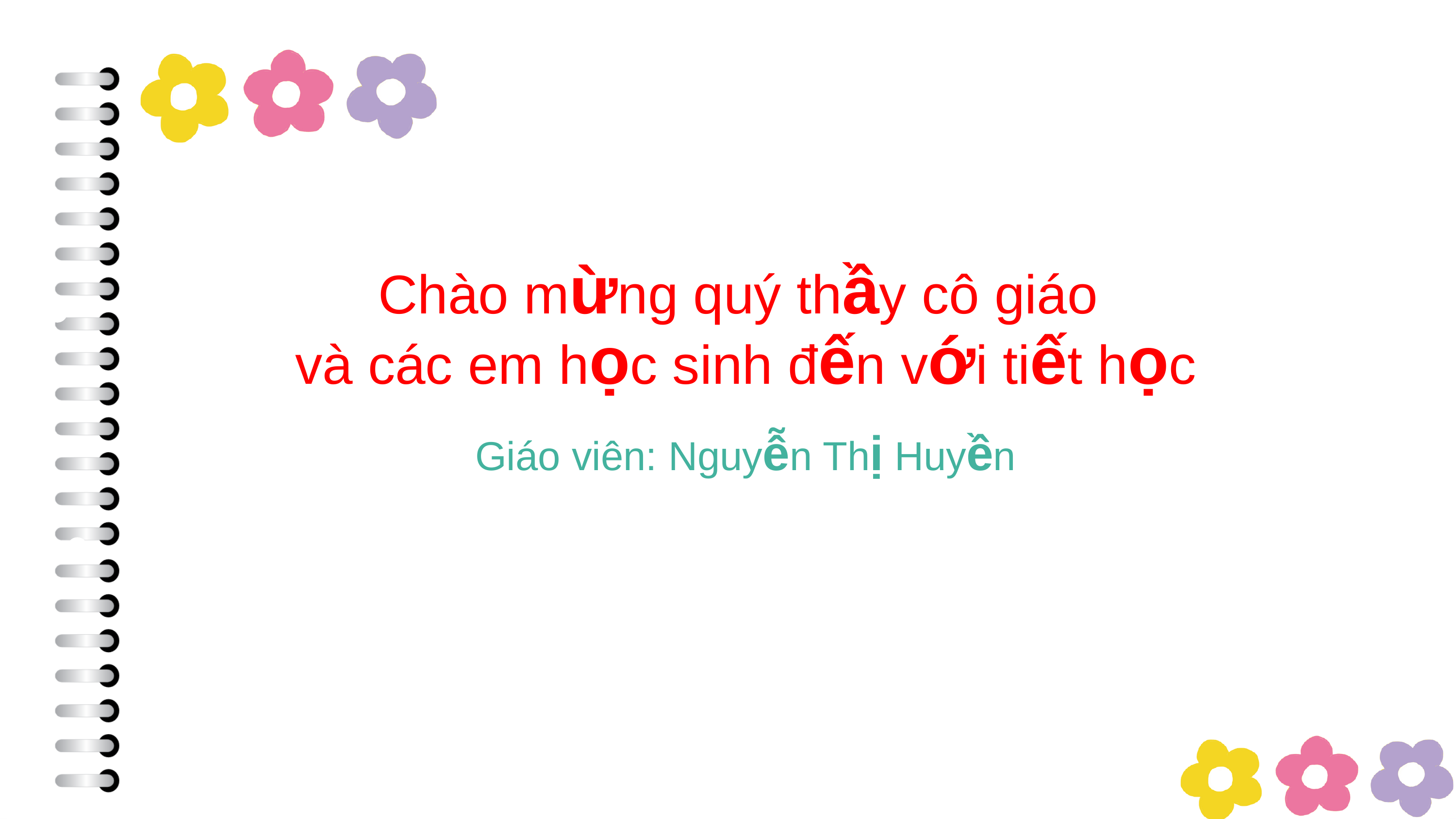

Chào mừng quý thầy cô giáo
và các em học sinh đến với tiết học

Giáo viên: Nguyễn Thị Huyền